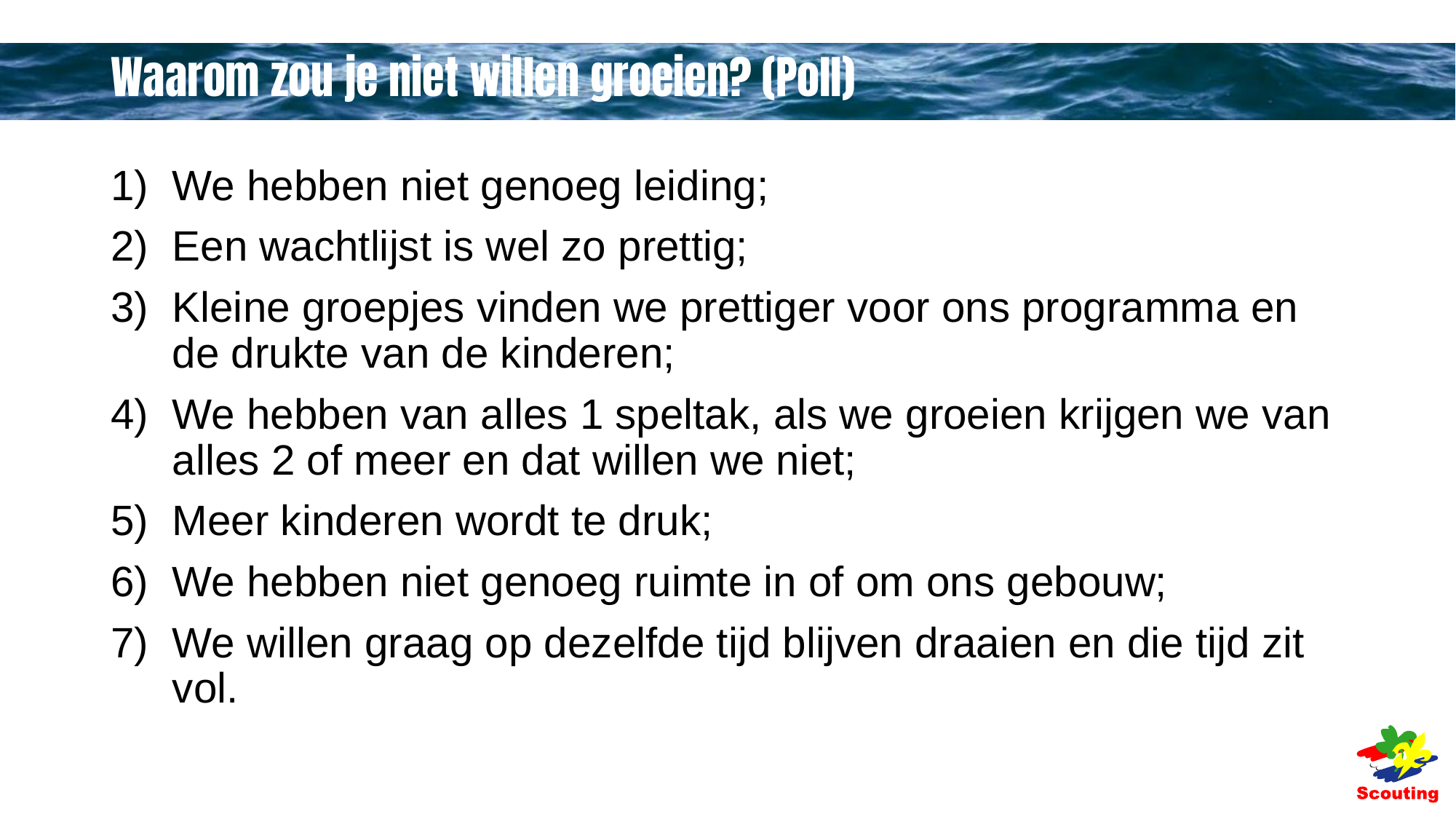

# Waarom zou je niet willen groeien? (Poll)
We hebben niet genoeg leiding;
Een wachtlijst is wel zo prettig;
Kleine groepjes vinden we prettiger voor ons programma en de drukte van de kinderen;
We hebben van alles 1 speltak, als we groeien krijgen we van alles 2 of meer en dat willen we niet;
Meer kinderen wordt te druk;
We hebben niet genoeg ruimte in of om ons gebouw;
We willen graag op dezelfde tijd blijven draaien en die tijd zit vol.